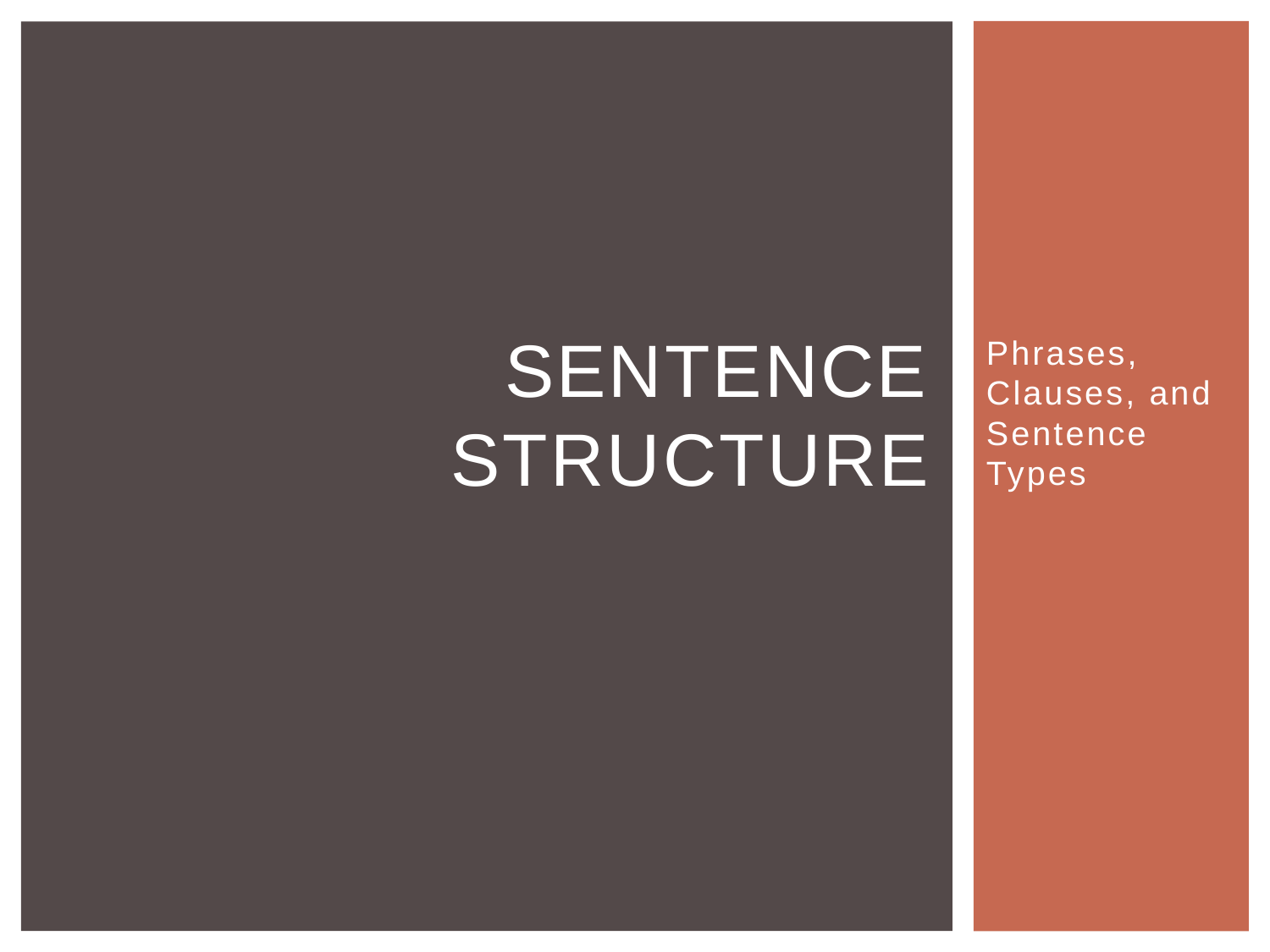

# Sentence Structure
Phrases, Clauses, and Sentence Types